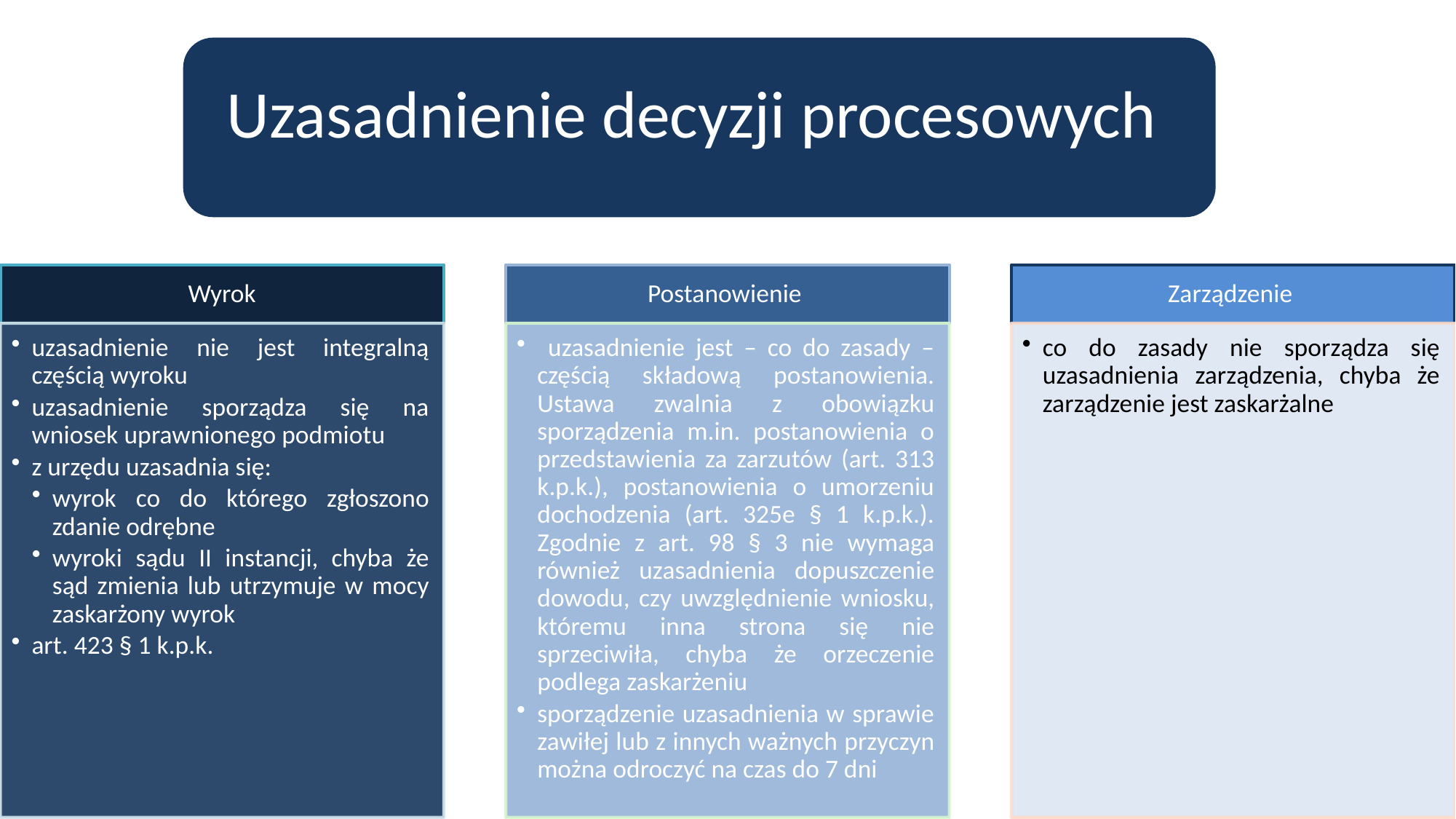

Uzasadnienie decyzji procesowych

Wyrok
uzasadnienie nie jest integralną częścią wyroku
uzasadnienie sporządza się na wniosek uprawnionego podmiotu
z urzędu uzasadnia się:
wyrok co do którego zgłoszono zdanie odrębne
wyroki sądu II instancji, chyba że sąd zmienia lub utrzymuje w mocy zaskarżony wyrok
art. 423 § 1 k.p.k.
Postanowienie
 uzasadnienie jest – co do zasady – częścią składową postanowienia. Ustawa zwalnia z obowiązku sporządzenia m.in. postanowienia o przedstawienia za zarzutów (art. 313 k.p.k.), postanowienia o umorzeniu dochodzenia (art. 325e § 1 k.p.k.). Zgodnie z art. 98 § 3 nie wymaga również uzasadnienia dopuszczenie dowodu, czy uwzględnienie wniosku, któremu inna strona się nie sprzeciwiła, chyba że orzeczenie podlega zaskarżeniu
sporządzenie uzasadnienia w sprawie zawiłej lub z innych ważnych przyczyn można odroczyć na czas do 7 dni
Zarządzenie
co do zasady nie sporządza się uzasadnienia zarządzenia, chyba że zarządzenie jest zaskarżalne